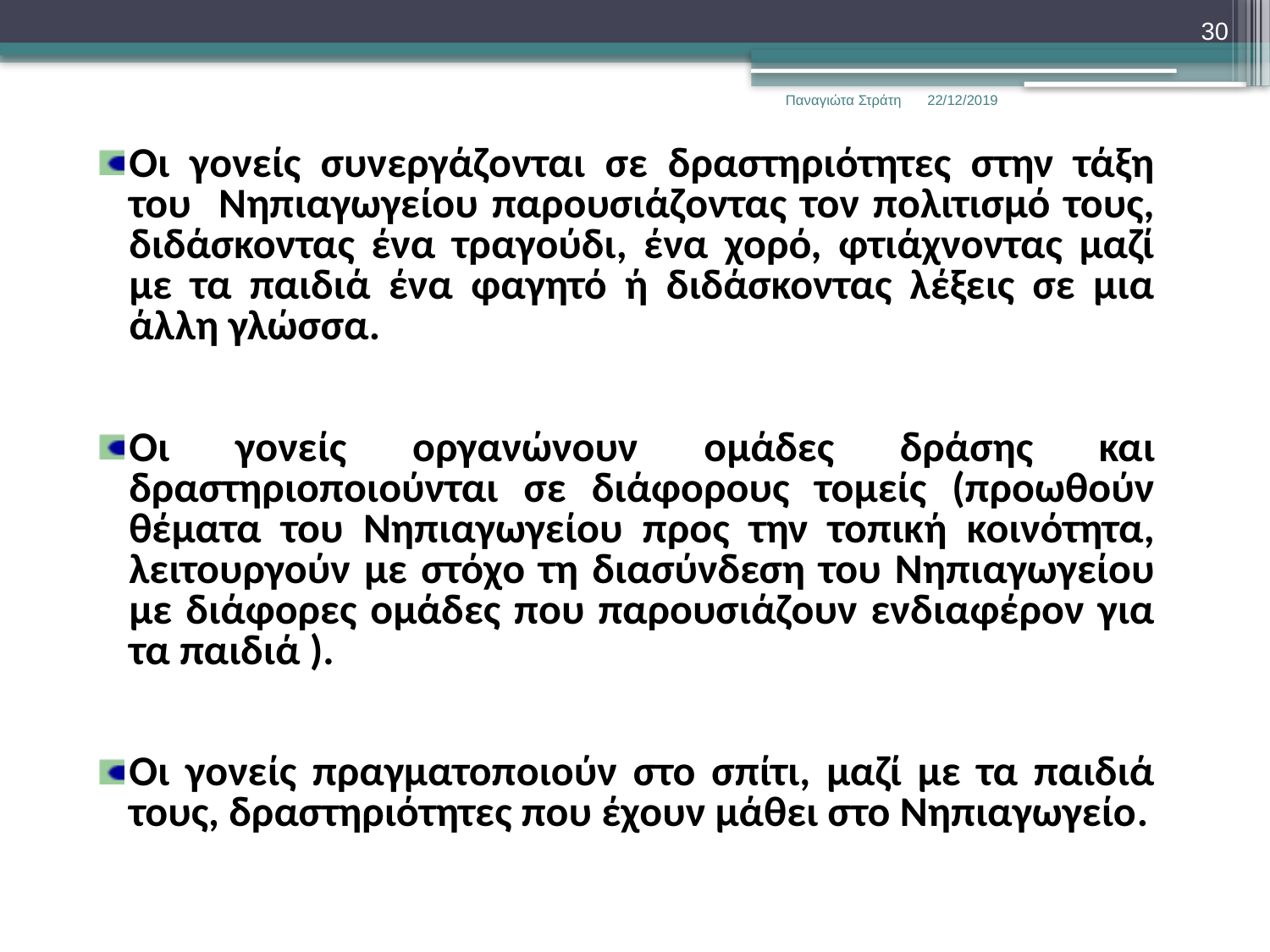

30
Παναγιώτα Στράτη
22/12/2019
Οι γονείς συνεργάζονται σε δραστηριότητες στην τάξη του  Νηπιαγωγείου παρουσιάζοντας τον πολιτισμό τους, διδάσκοντας ένα τραγούδι, ένα χορό, φτιάχνοντας μαζί με τα παιδιά ένα φαγητό ή διδάσκοντας λέξεις σε μια άλλη γλώσσα.

Οι γονείς οργανώνουν ομάδες δράσης και δραστηριοποιούνται σε διάφορους τομείς (προωθούν θέματα του Νηπιαγωγείου προς την τοπική κοινότητα, λειτουργούν με στόχο τη διασύνδεση του Νηπιαγωγείου με διάφορες ομάδες που παρουσιάζουν ενδιαφέρον για τα παιδιά ).

Οι γονείς πραγματοποιούν στο σπίτι, μαζί με τα παιδιά τους, δραστηριότητες που έχουν μάθει στο Νηπιαγωγείο.